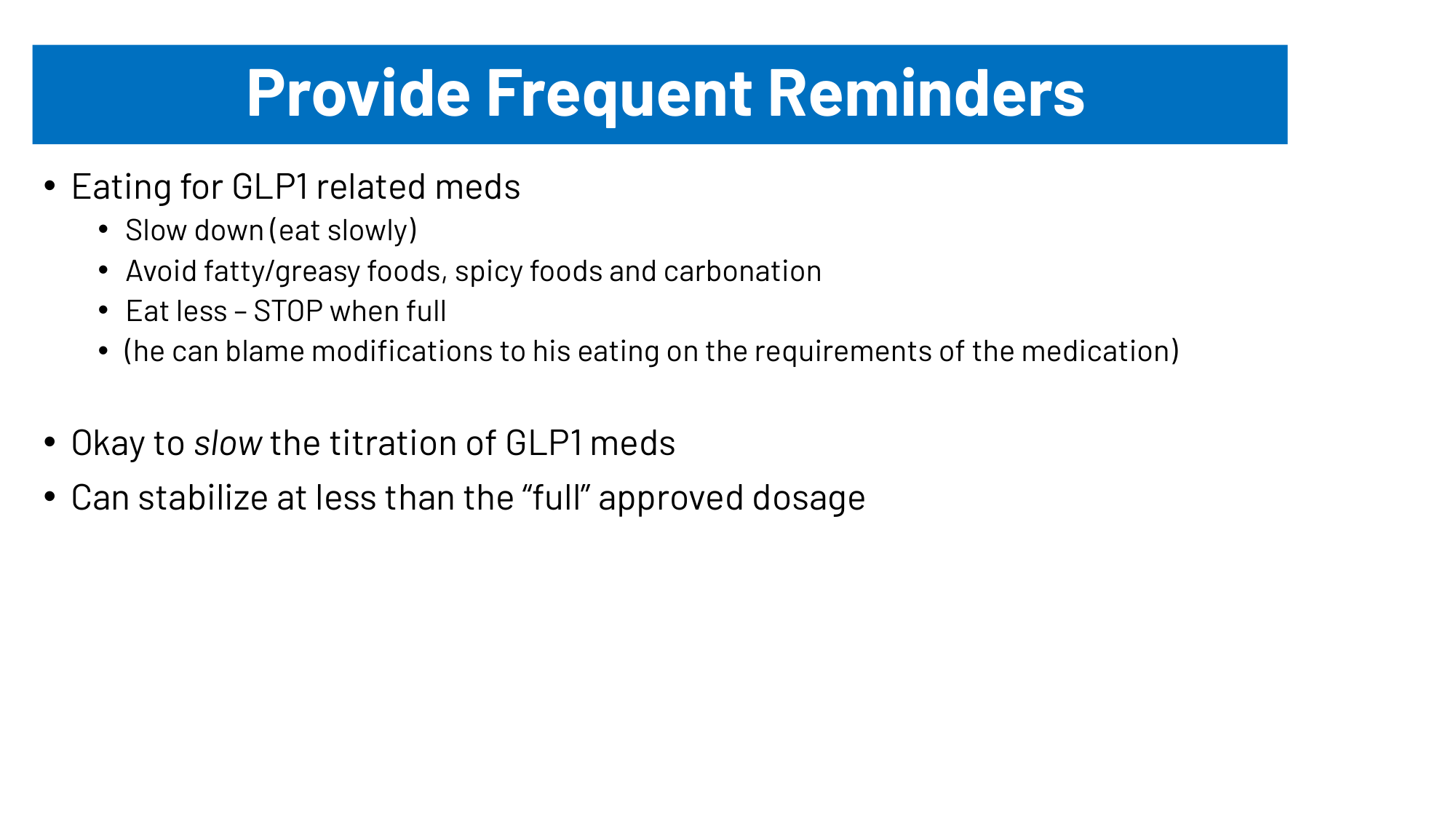

# Provide Frequent Reminders
Eating for GLP1 related meds
Slow down (eat slowly)
Avoid fatty/greasy foods, spicy foods and carbonation
Eat less – STOP when full
(he can blame modifications to his eating on the requirements of the medication)

Okay to slow the titration of GLP1 meds
Can stabilize at less than the “full” approved dosage